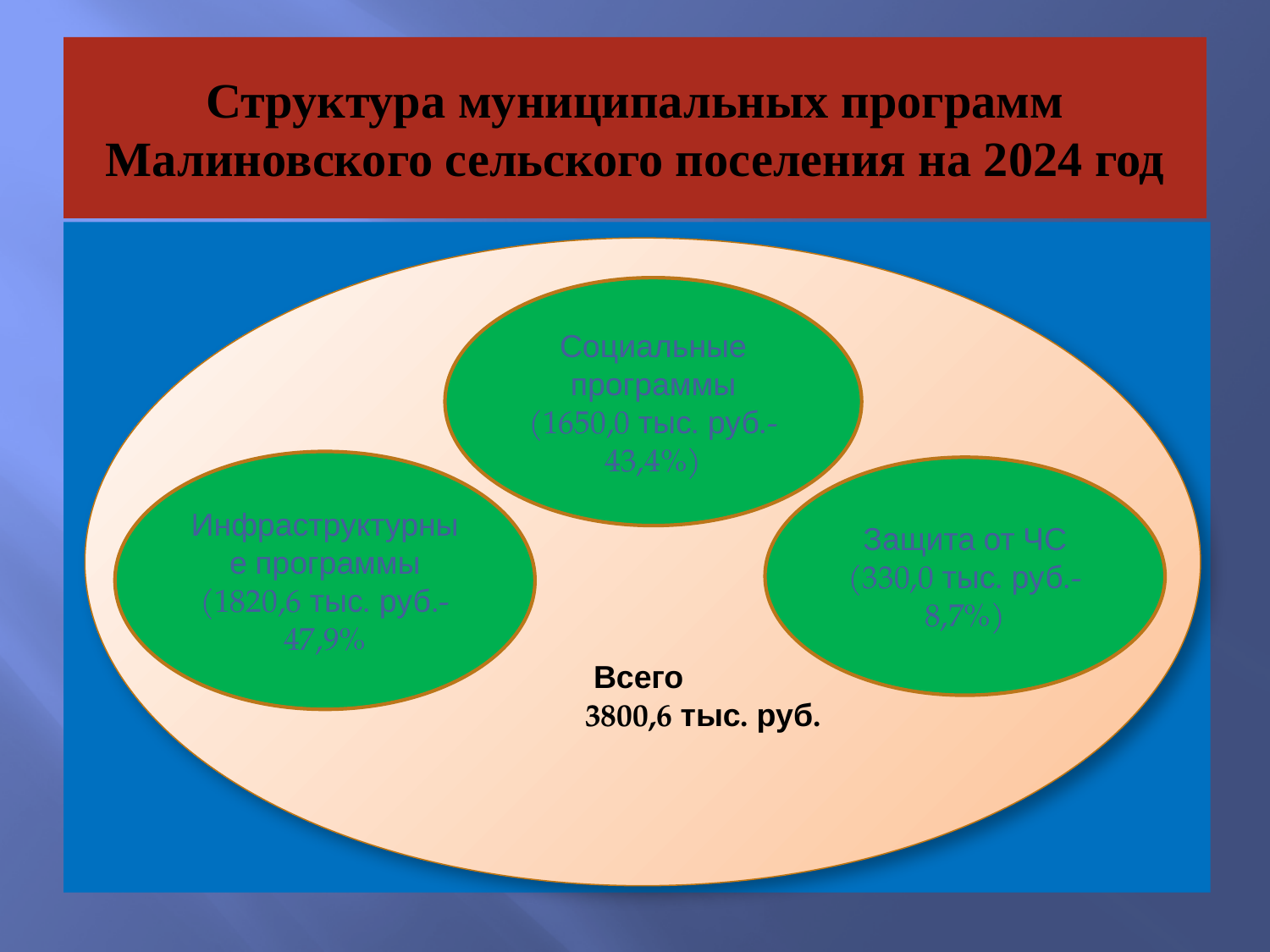

# Структура муниципальных программ Малиновского сельского поселения на 2024 год

Всего
               3800,6 тыс. руб.
Социальные программы (1650,0 тыс. руб.- 43,4%)
Инфраструктурные программы (1820,6 тыс. руб.-47,9%
Защита от ЧС (330,0 тыс. руб.- 8,7%)